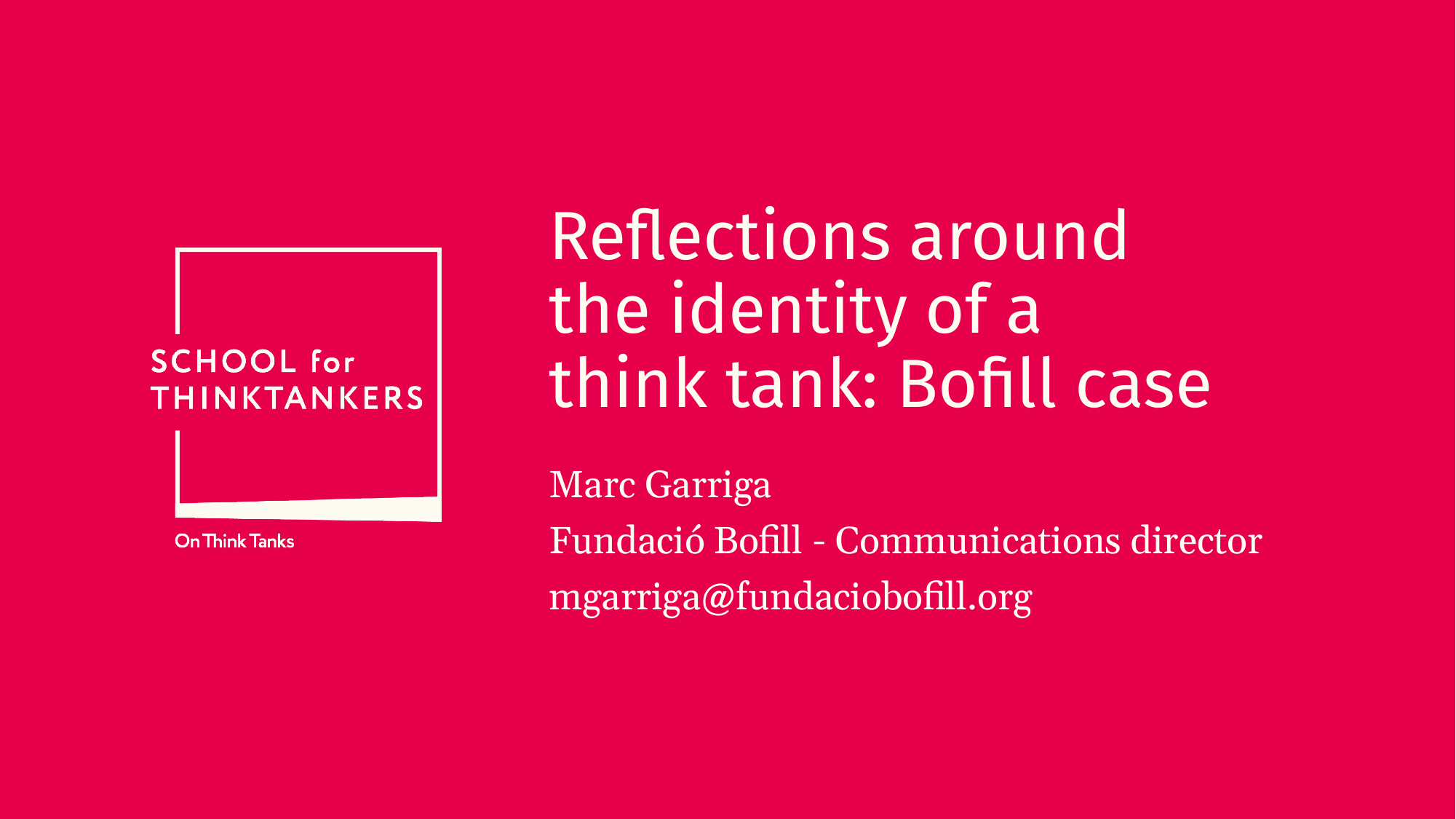

# Reflections around the identity of a think tank: Bofill case
Marc Garriga
Fundació Bofill - Communications director
mgarriga@fundaciobofill.org